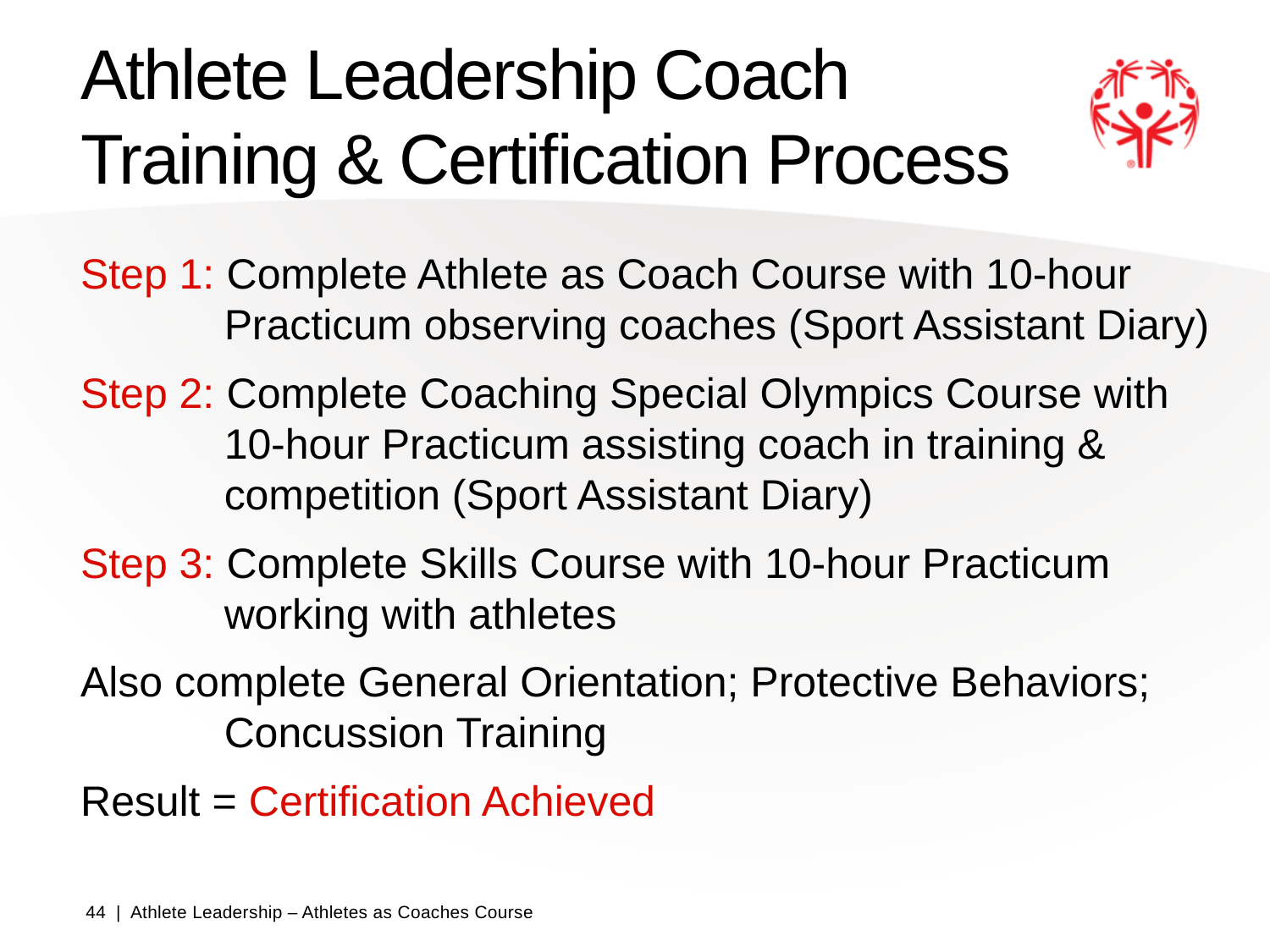

# Athlete Leadership Coach Training & Certification Process
Step 1: Complete Athlete as Coach Course with 10-hour Practicum observing coaches (Sport Assistant Diary)
Step 2: Complete Coaching Special Olympics Course with 10-hour Practicum assisting coach in training & competition (Sport Assistant Diary)
Step 3: Complete Skills Course with 10-hour Practicum working with athletes
Also complete General Orientation; Protective Behaviors; Concussion Training
Result = Certification Achieved